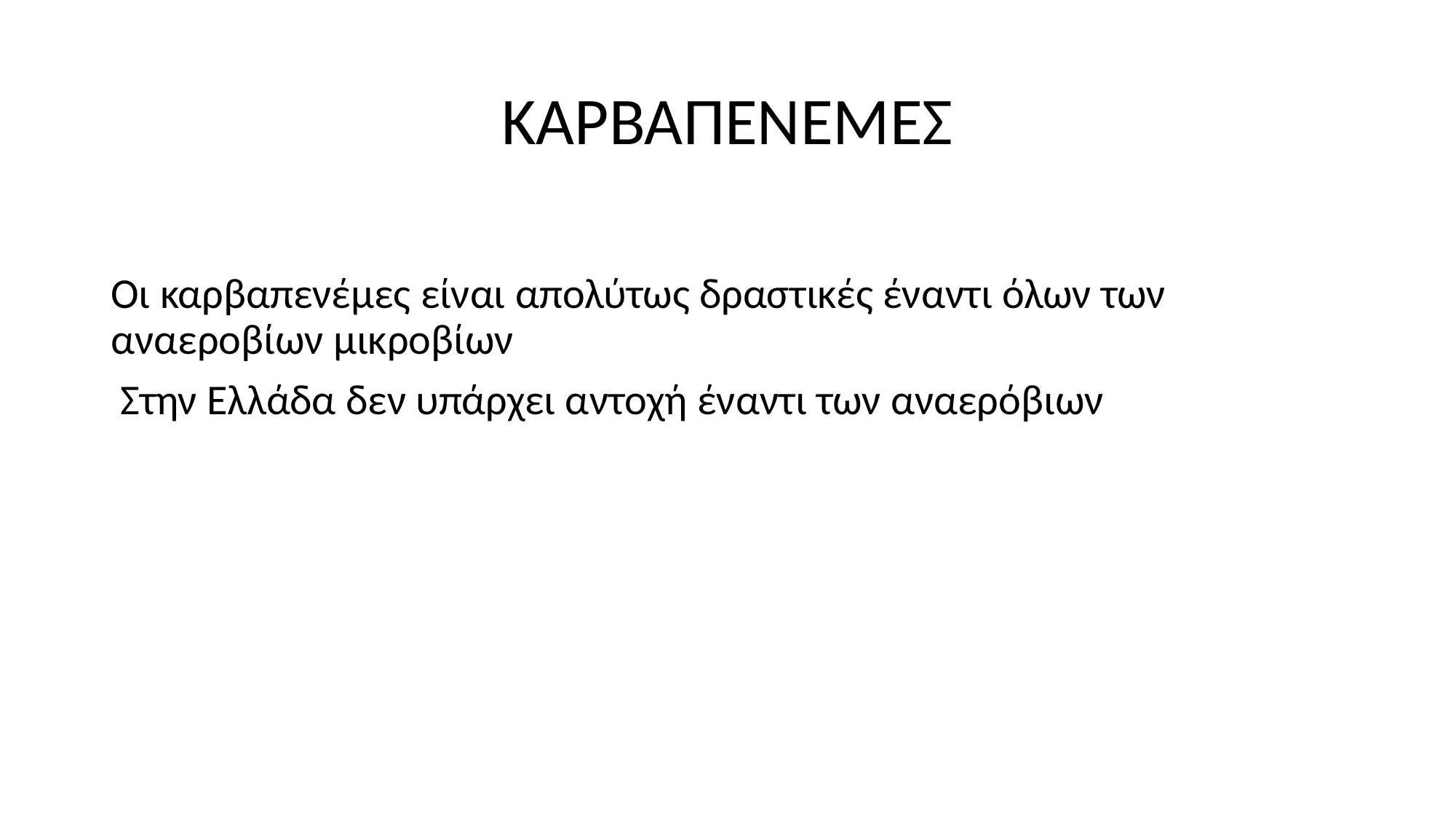

# ΚΑΡΒΑΠΕΝΕΜΕΣ

Οι καρβαπενέμες είναι απολύτως δραστικές έναντι όλων των αναεροβίων μικροβίων
 Στην Ελλάδα δεν υπάρχει αντοχή έναντι των αναερόβιων